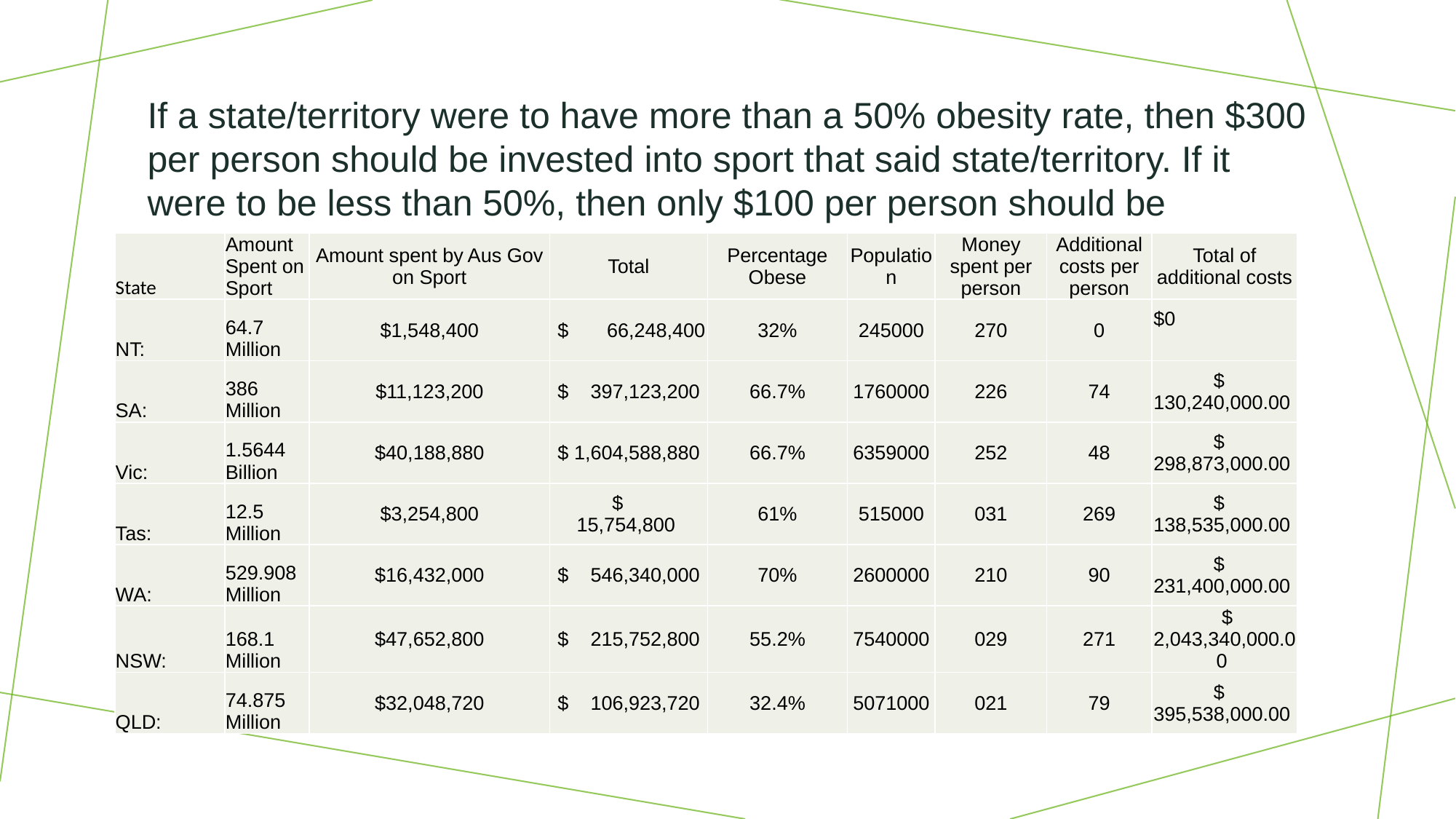

If a state/territory were to have more than a 50% obesity rate, then $300 per person should be invested into sport that said state/territory. If it were to be less than 50%, then only $100 per person should be invested. This is what we have calculated:
| State | Amount Spent on Sport | Amount spent by Aus Gov on Sport | Total | Percentage Obese | Population | Money spent per person | Additional costs per person | Total of additional costs |
| --- | --- | --- | --- | --- | --- | --- | --- | --- |
| NT: | 64.7 Million | $1,548,400 | $ 66,248,400 | 32% | 245000 | 270 | 0 | $0 |
| SA: | 386 Million | $11,123,200 | $ 397,123,200 | 66.7% | 1760000 | 226 | 74 | $ 130,240,000.00 |
| Vic: | 1.5644 Billion | $40,188,880 | $ 1,604,588,880 | 66.7% | 6359000 | 252 | 48 | $ 298,873,000.00 |
| Tas: | 12.5 Million | $3,254,800 | $ 15,754,800 | 61% | 515000 | 031 | 269 | $ 138,535,000.00 |
| WA: | 529.908 Million | $16,432,000 | $ 546,340,000 | 70% | 2600000 | 210 | 90 | $ 231,400,000.00 |
| NSW: | 168.1 Million | $47,652,800 | $ 215,752,800 | 55.2% | 7540000 | 029 | 271 | $ 2,043,340,000.00 |
| QLD: | 74.875 Million | $32,048,720 | $ 106,923,720 | 32.4% | 5071000 | 021 | 79 | $ 395,538,000.00 |